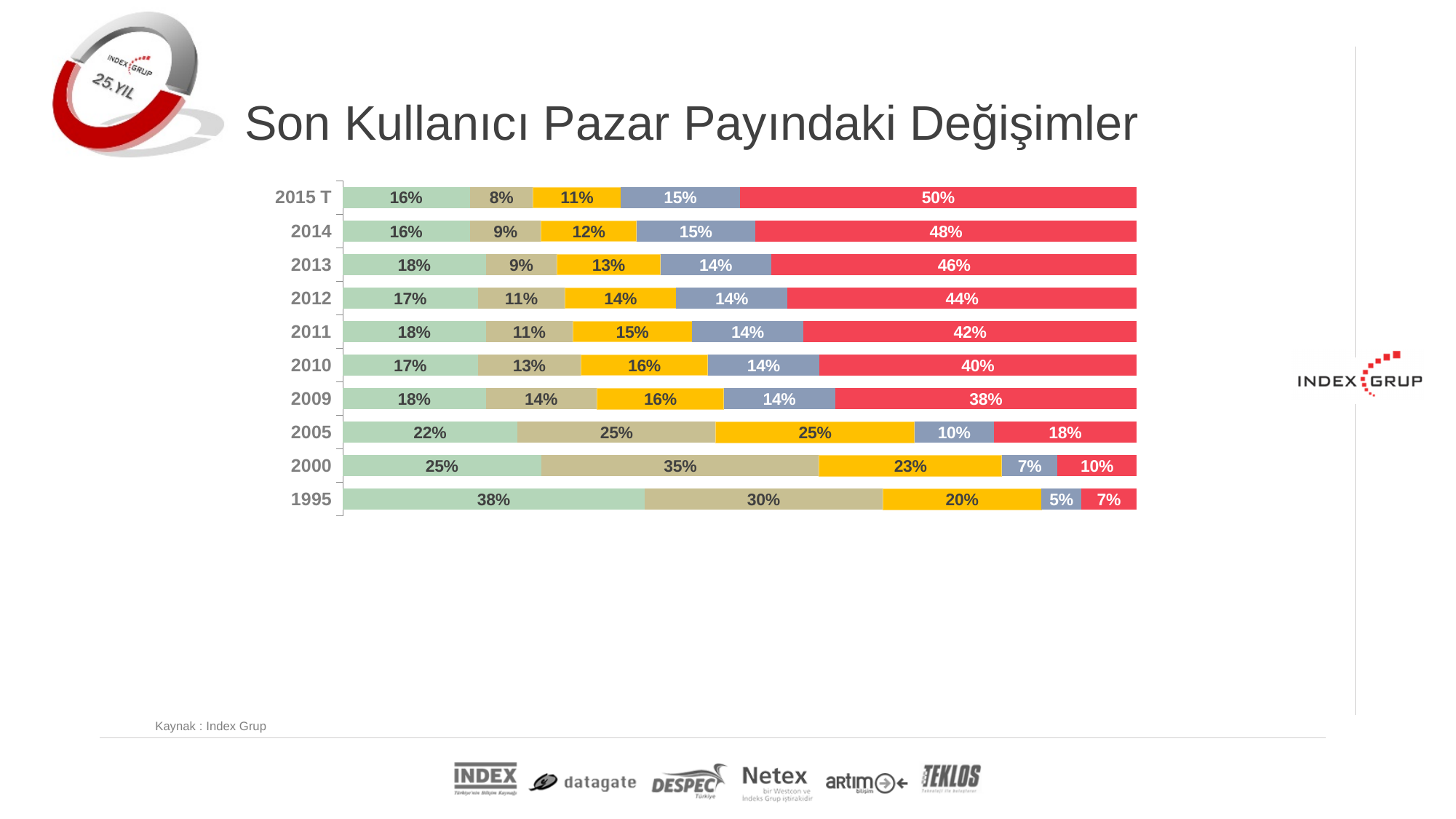

Son Kullanıcı Pazar Payındaki Değişimler

### Chart

| Category | Devlet/Kamu Kurumları | Finans Sektörü | Özel Sektör (Kurumsal) | KOBİ | Bireysel Kullanıcıları |
|---|---|---|---|---|---|
| 1995 | 0.38 | 0.3 | 0.2 | 0.05 | 0.07 |
| 2000 | 0.25 | 0.35 | 0.23 | 0.07 | 0.1 |
| 2005 | 0.22 | 0.25 | 0.25 | 0.1 | 0.18 |
| 2009 | 0.18 | 0.14 | 0.16 | 0.14 | 0.38 |
| 2010 | 0.17 | 0.13 | 0.16 | 0.14 | 0.4 |
| 2011 | 0.18 | 0.11 | 0.15 | 0.14 | 0.42 |
| 2012 | 0.17 | 0.11 | 0.14 | 0.14 | 0.44 |
| 2013 | 0.18 | 0.09 | 0.13 | 0.14 | 0.46 |
| 2014 | 0.16 | 0.09 | 0.12 | 0.15 | 0.48 |
| 2015 T | 0.16 | 0.08 | 0.11 | 0.15 | 0.5 |
Kaynak : Index Grup